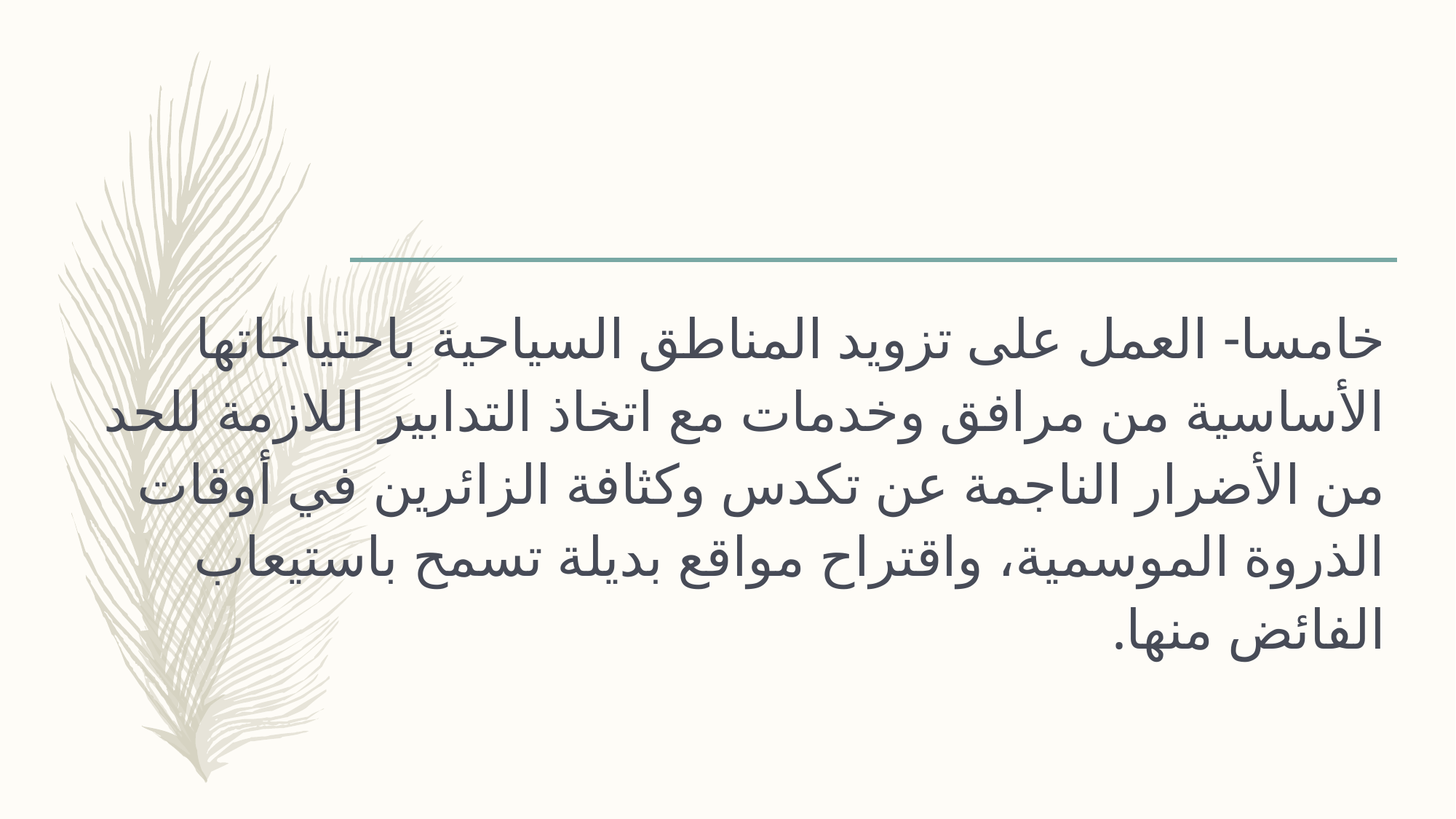

#
خامسا- العمل على تزويد المناطق السياحية باحتياجاتها الأساسية من مرافق وخدمات مع اتخاذ التدابير اللازمة للحد من الأضرار الناجمة عن تكدس وكثافة الزائرين في أوقات الذروة الموسمية، واقتراح مواقع بديلة تسمح باستيعاب الفائض منها.